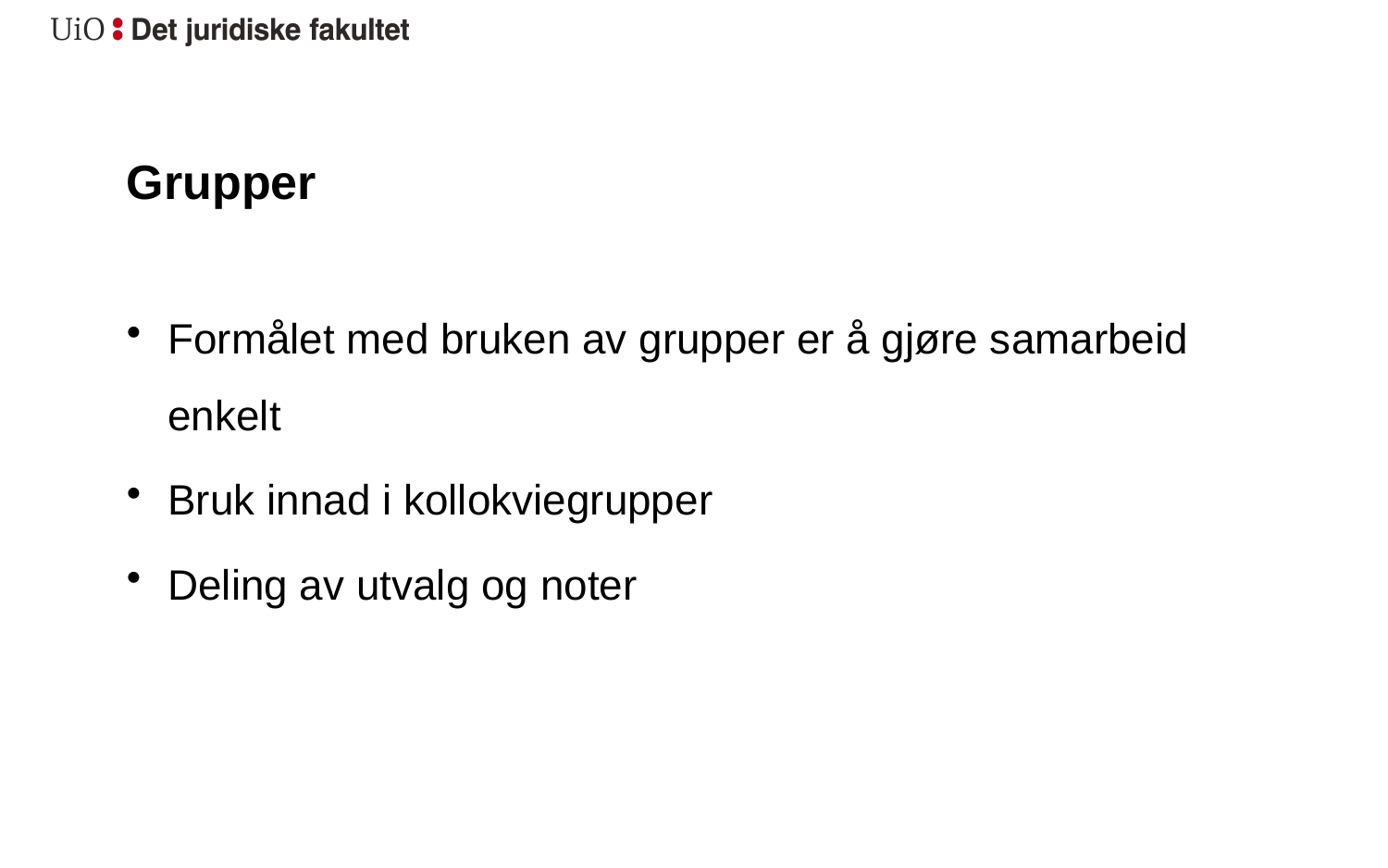

# Grupper
Formålet med bruken av grupper er å gjøre samarbeid enkelt
Bruk innad i kollokviegrupper
Deling av utvalg og noter